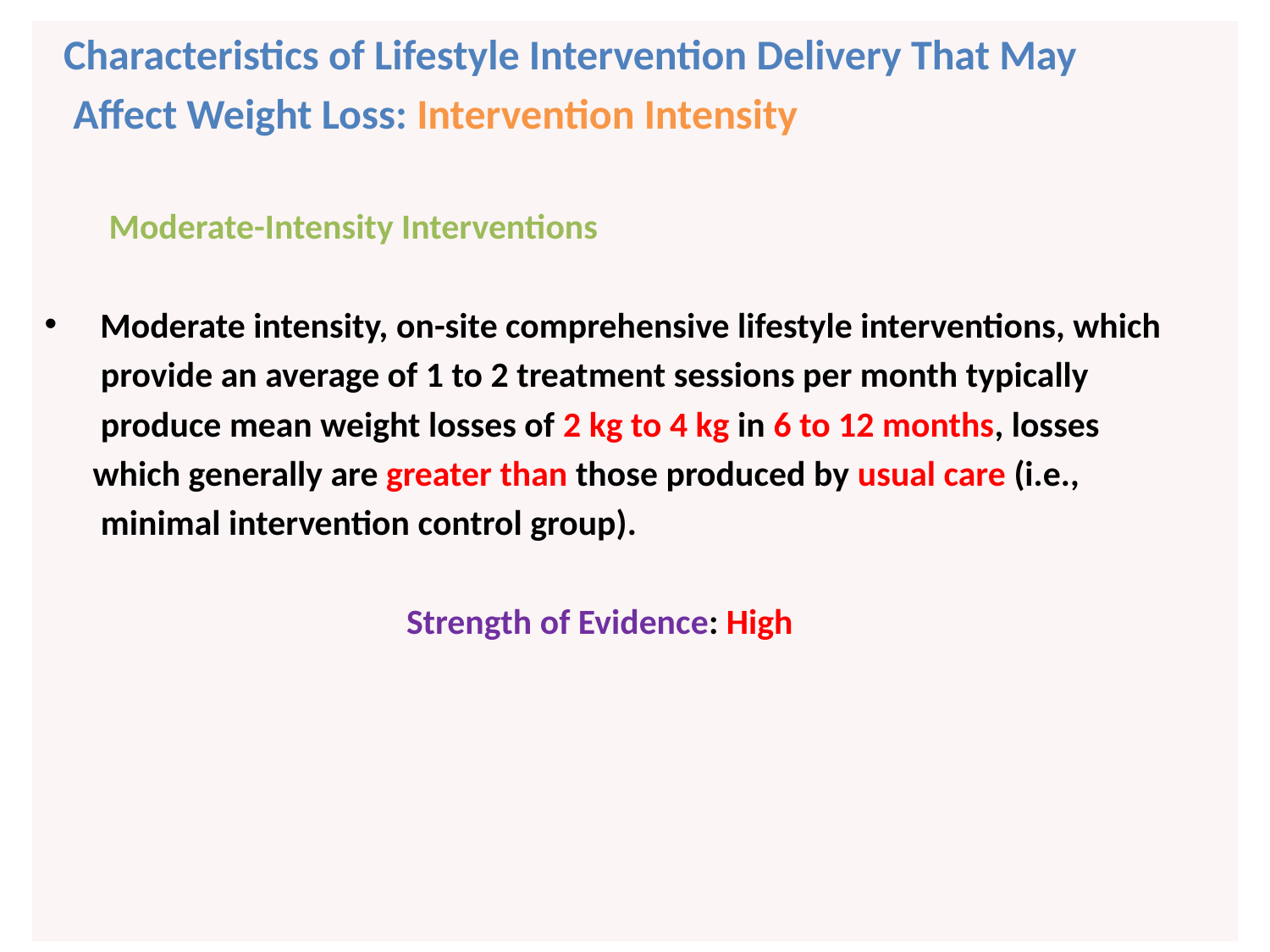

Characteristics of Lifestyle Intervention Delivery That May
   Affect Weight Loss: Intervention Intensity

        Moderate-Intensity Interventions

 Moderate intensity, on-site comprehensive lifestyle interventions, which
       provide an average of 1 to 2 treatment sessions per month typically
       produce mean weight losses of 2 kg to 4 kg in 6 to 12 months, losses
      which generally are greater than those produced by usual care (i.e.,
       minimal intervention control group).

                                             Strength of Evidence: High
#